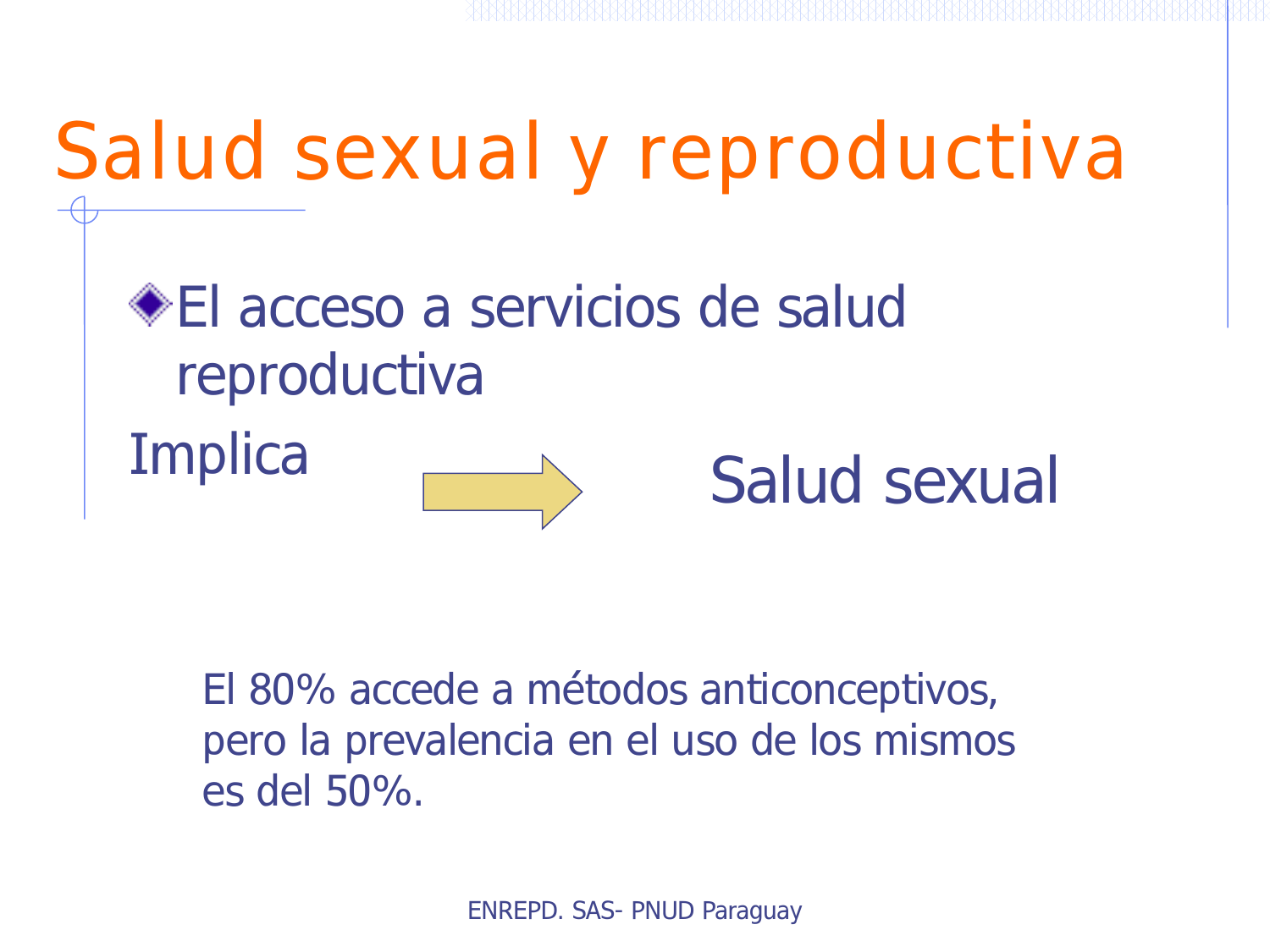

# Salud sexual y reproductiva
El acceso a servicios de salud reproductiva
Implica

Salud sexual

El 80% accede a métodos anticonceptivos, pero la prevalencia en el uso de los mismos es del 50%.
ENREPD. SAS- PNUD Paraguay